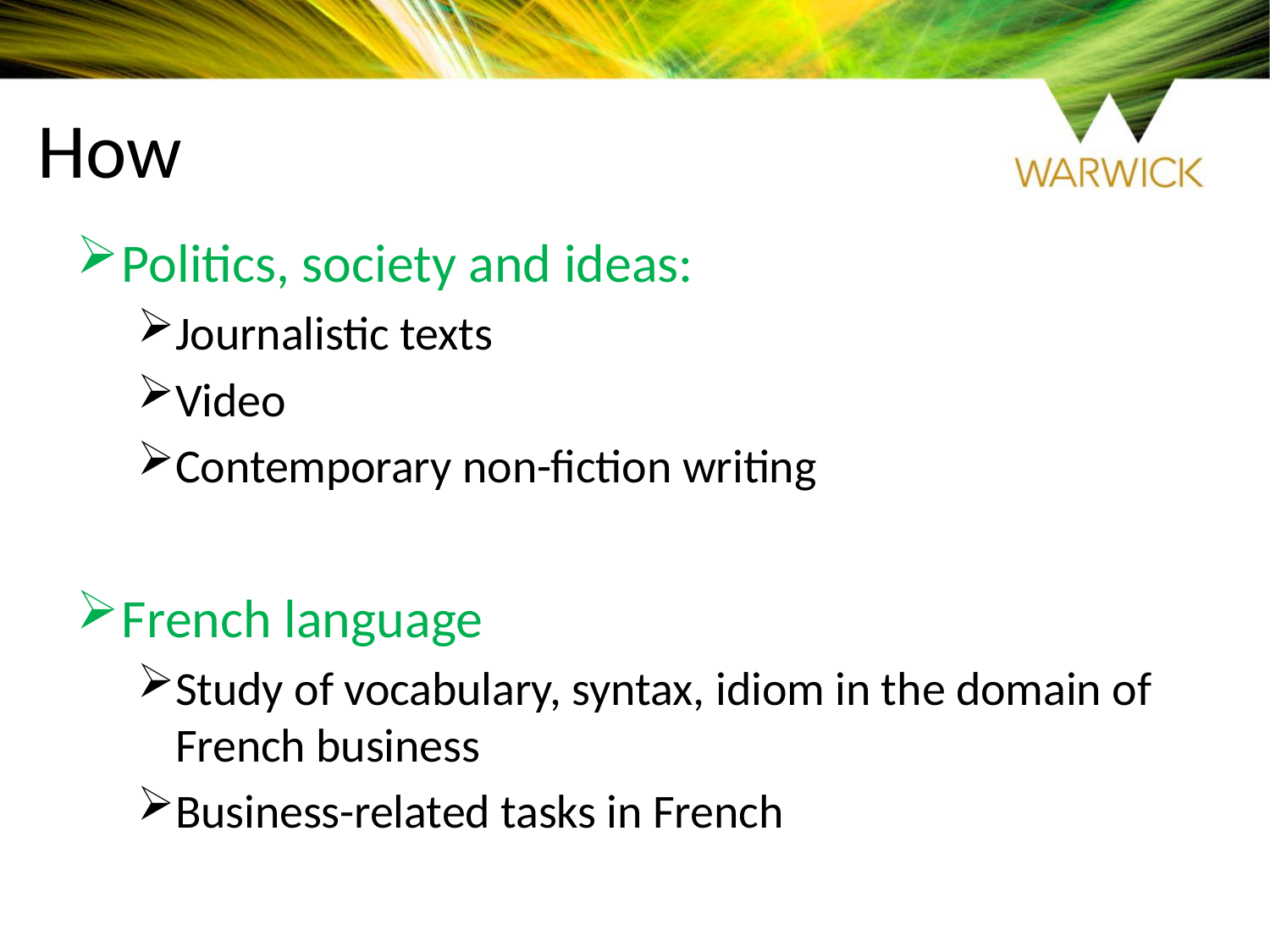

# How
Politics, society and ideas:
Journalistic texts
Video
Contemporary non-fiction writing

French language
Study of vocabulary, syntax, idiom in the domain of French business
Business-related tasks in French